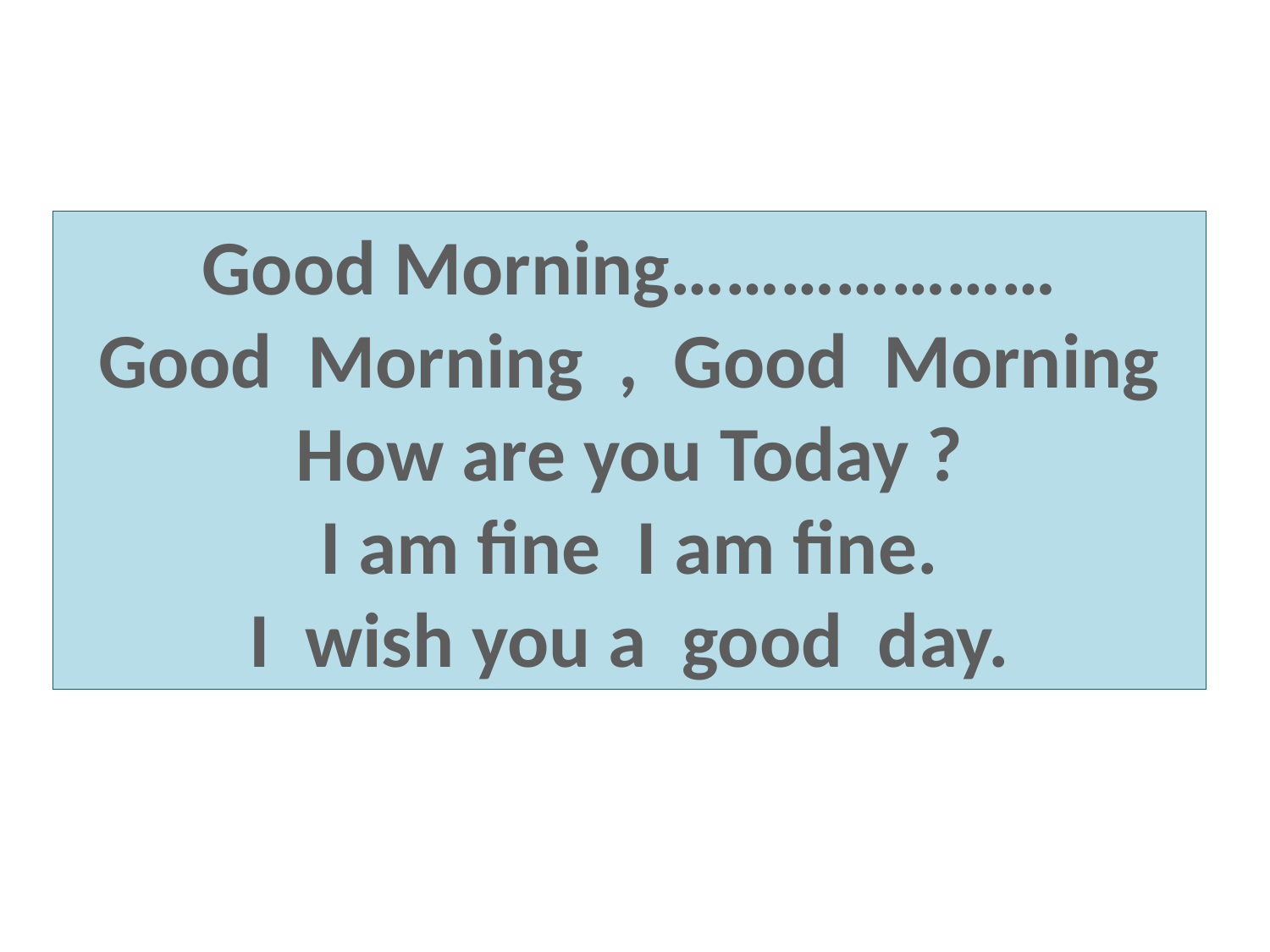

Good Morning…………………
Good  Morning  ,  Good  Morning
How are you Today ?
I am fine  I am fine.
I  wish you a  good  day.